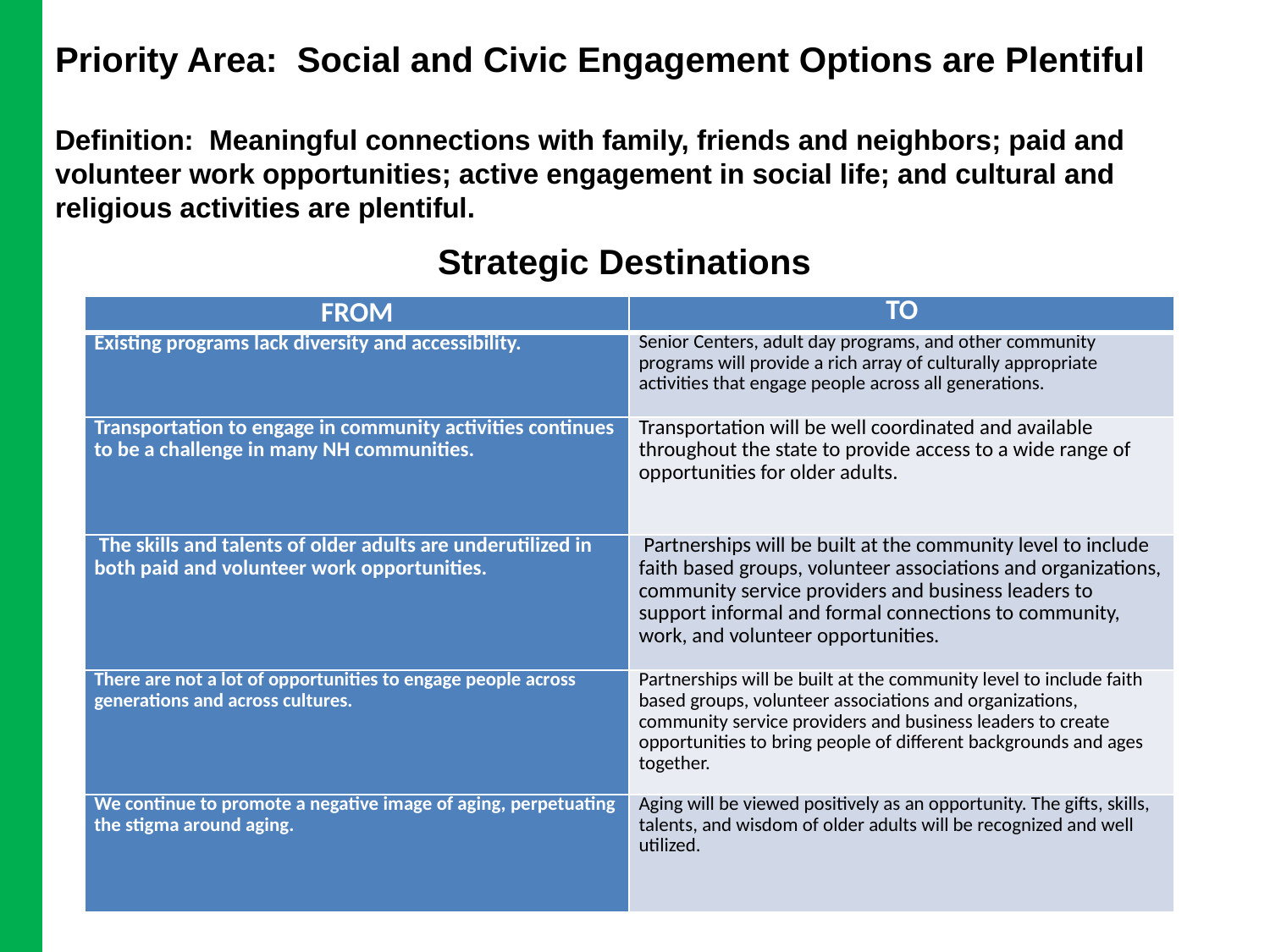

# Priority Area:  Social and Civic Engagement Options are Plentiful
Definition:  Meaningful connections with family, friends and neighbors; paid and volunteer work opportunities; active engagement in social life; and cultural and religious activities are plentiful.
­­­­­­­­­­­­­­­­­­­­­­­­
Strategic Destinations
| FROM | TO |
| --- | --- |
| Existing programs lack diversity and accessibility. | Senior Centers, adult day programs, and other community programs will provide a rich array of culturally appropriate activities that engage people across all generations. |
| Transportation to engage in community activities continues to be a challenge in many NH communities. | Transportation will be well coordinated and available throughout the state to provide access to a wide range of opportunities for older adults. |
| The skills and talents of older adults are underutilized in both paid and volunteer work opportunities. | Partnerships will be built at the community level to include faith based groups, volunteer associations and organizations, community service providers and business leaders to support informal and formal connections to community, work, and volunteer opportunities. |
| There are not a lot of opportunities to engage people across generations and across cultures. | Partnerships will be built at the community level to include faith based groups, volunteer associations and organizations, community service providers and business leaders to create opportunities to bring people of different backgrounds and ages together. |
| We continue to promote a negative image of aging, perpetuating the stigma around aging. | Aging will be viewed positively as an opportunity. The gifts, skills, talents, and wisdom of older adults will be recognized and well utilized. |